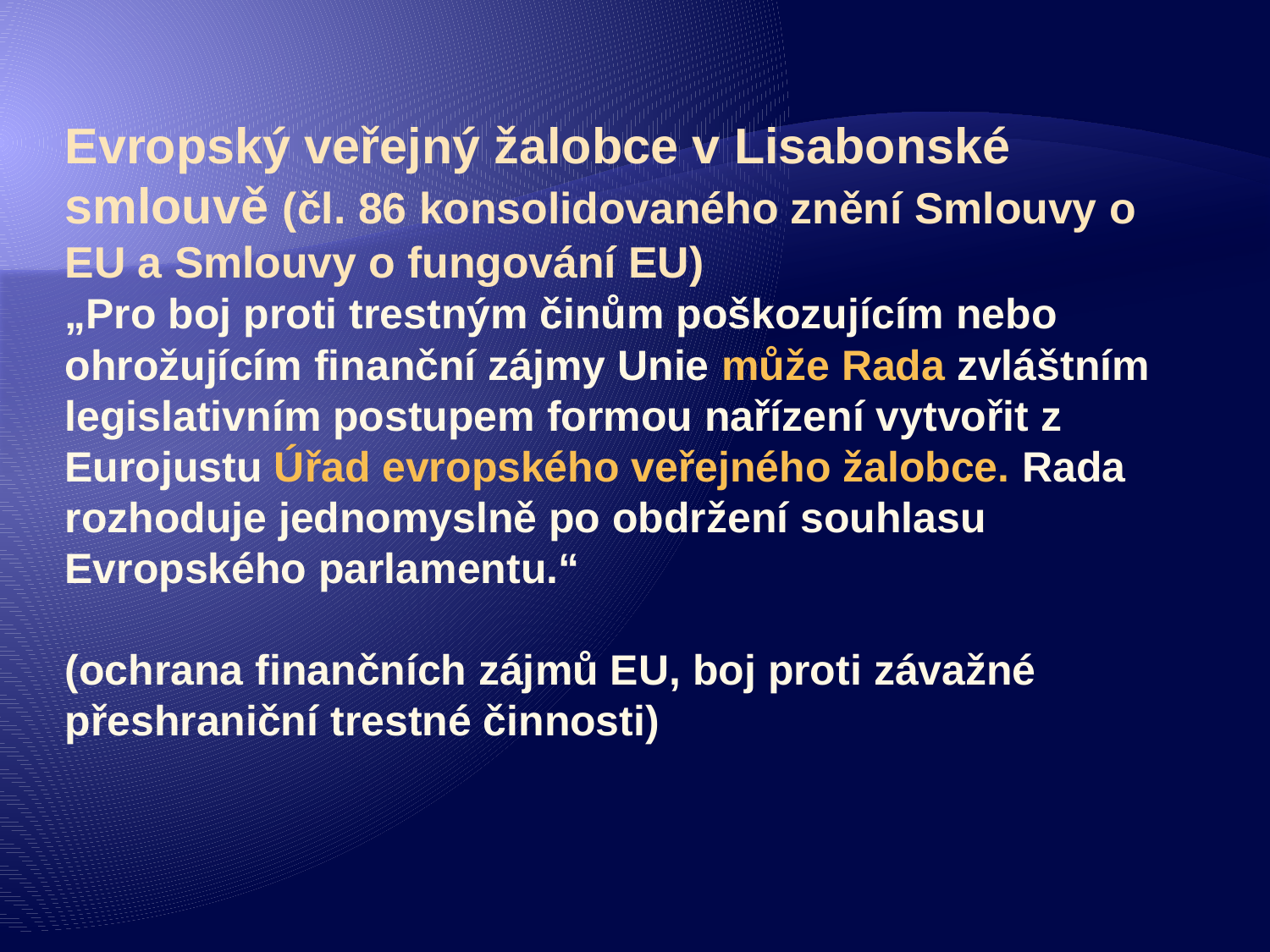

# Evropský veřejný žalobce v Lisabonské smlouvě (čl. 86 konsolidovaného znění Smlouvy o EU a Smlouvy o fungování EU) „Pro boj proti trestným činům poškozujícím nebo ohrožujícím finanční zájmy Unie může Rada zvláštním legislativním postupem formou nařízení vytvořit z Eurojustu Úřad evropského veřejného žalobce. Rada rozhoduje jednomyslně po obdržení souhlasu Evropského parlamentu.“ (ochrana finančních zájmů EU, boj proti závažné přeshraniční trestné činnosti)